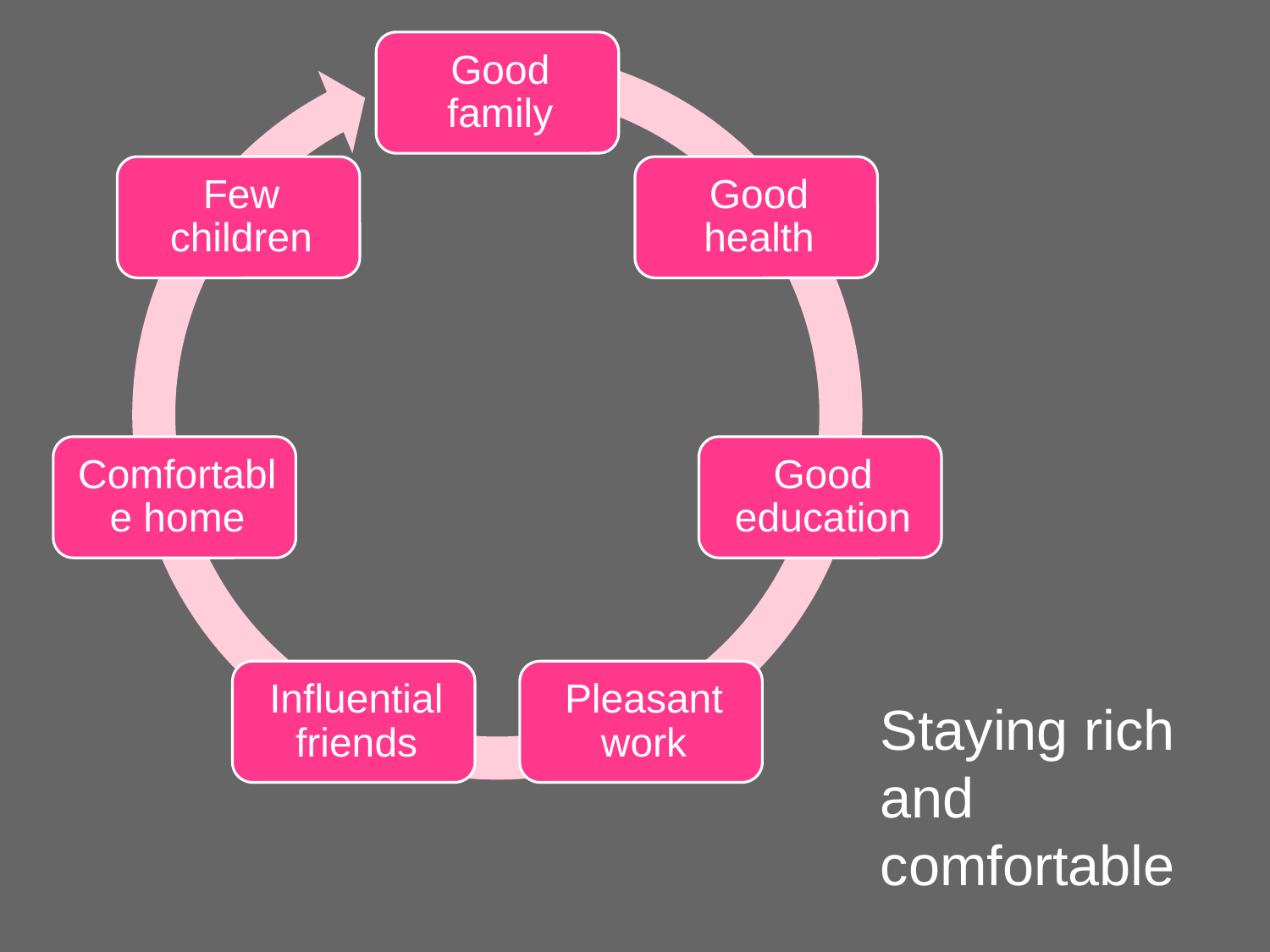

Good family
Good health
Good education
Pleasant work
Influential friends
Comfortable home
Few children
Staying rich and comfortable